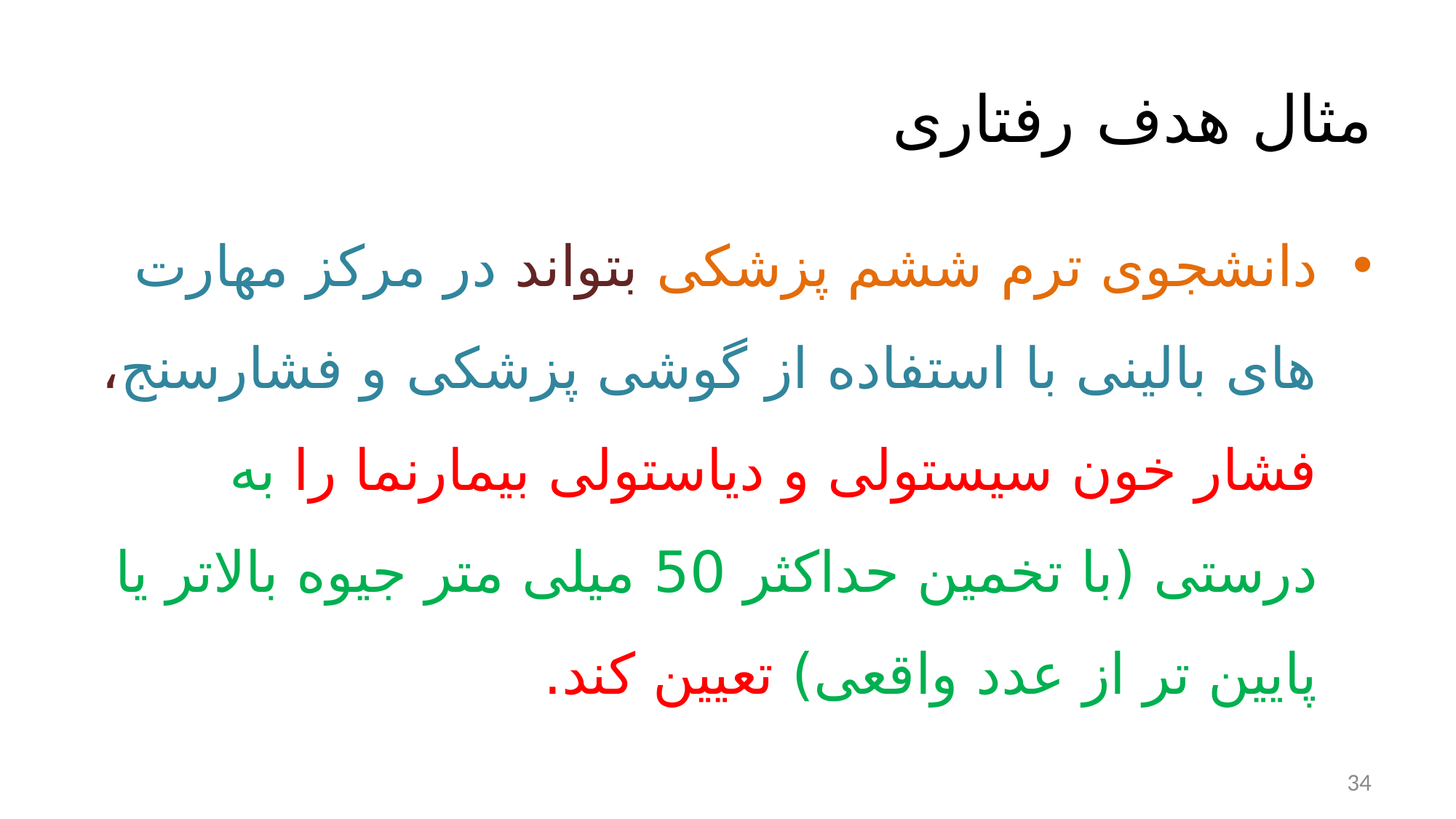

# مثال هدف رفتاری
دانشجوی ترم ششم پزشکی بتواند در مرکز مهارت های بالینی با استفاده از گوشی پزشکی و فشارسنج، فشار خون سیستولی و دیاستولی بیمارنما را به درستی (با تخمین حداکثر 50 میلی متر جیوه بالاتر یا پایین تر از عدد واقعی) تعیین کند.
34